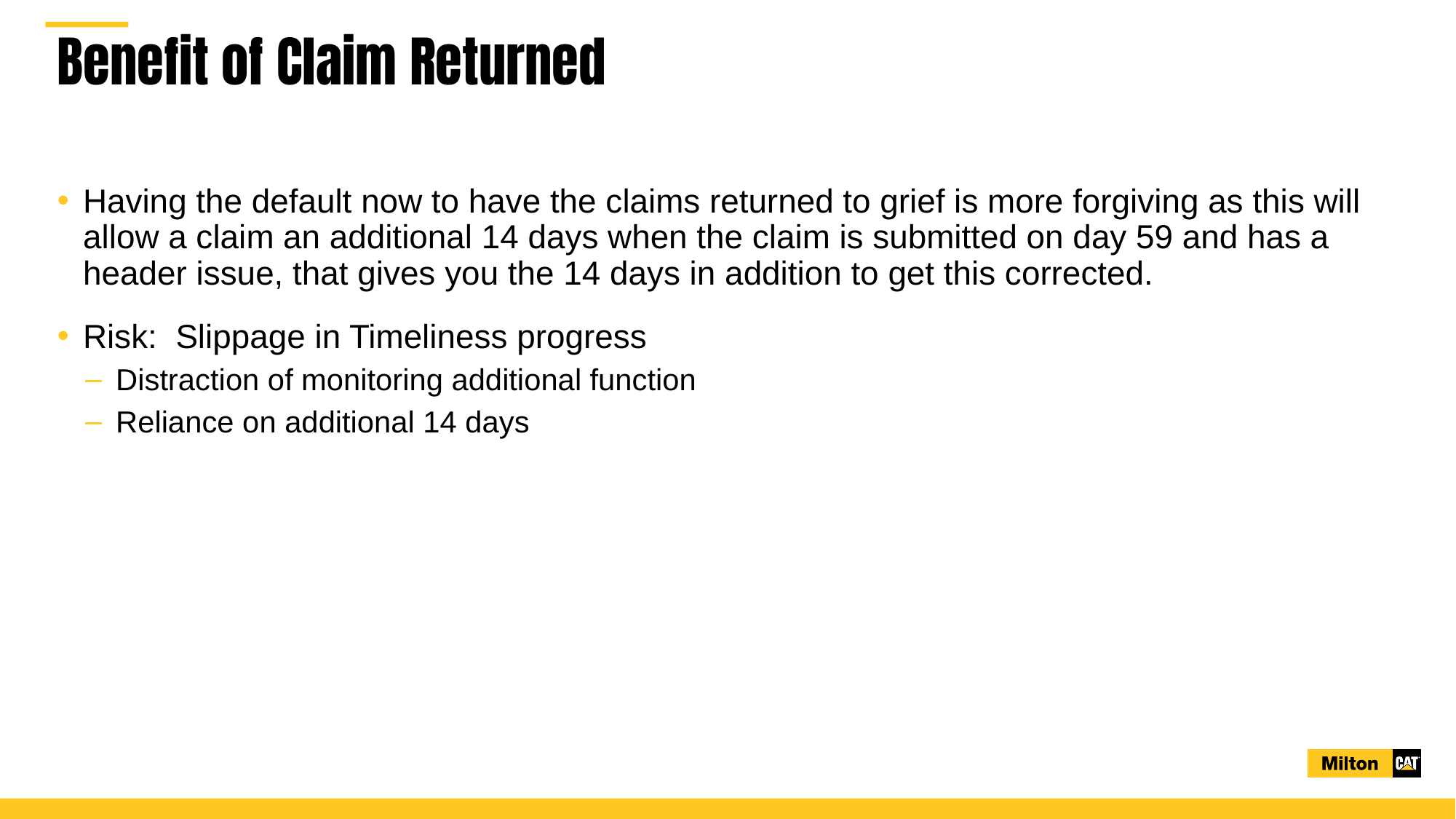

# Benefit of Claim Returned
Having the default now to have the claims returned to grief is more forgiving as this will allow a claim an additional 14 days when the claim is submitted on day 59 and has a header issue, that gives you the 14 days in addition to get this corrected.
Risk:  Slippage in Timeliness progress
Distraction of monitoring additional function
Reliance on additional 14 days